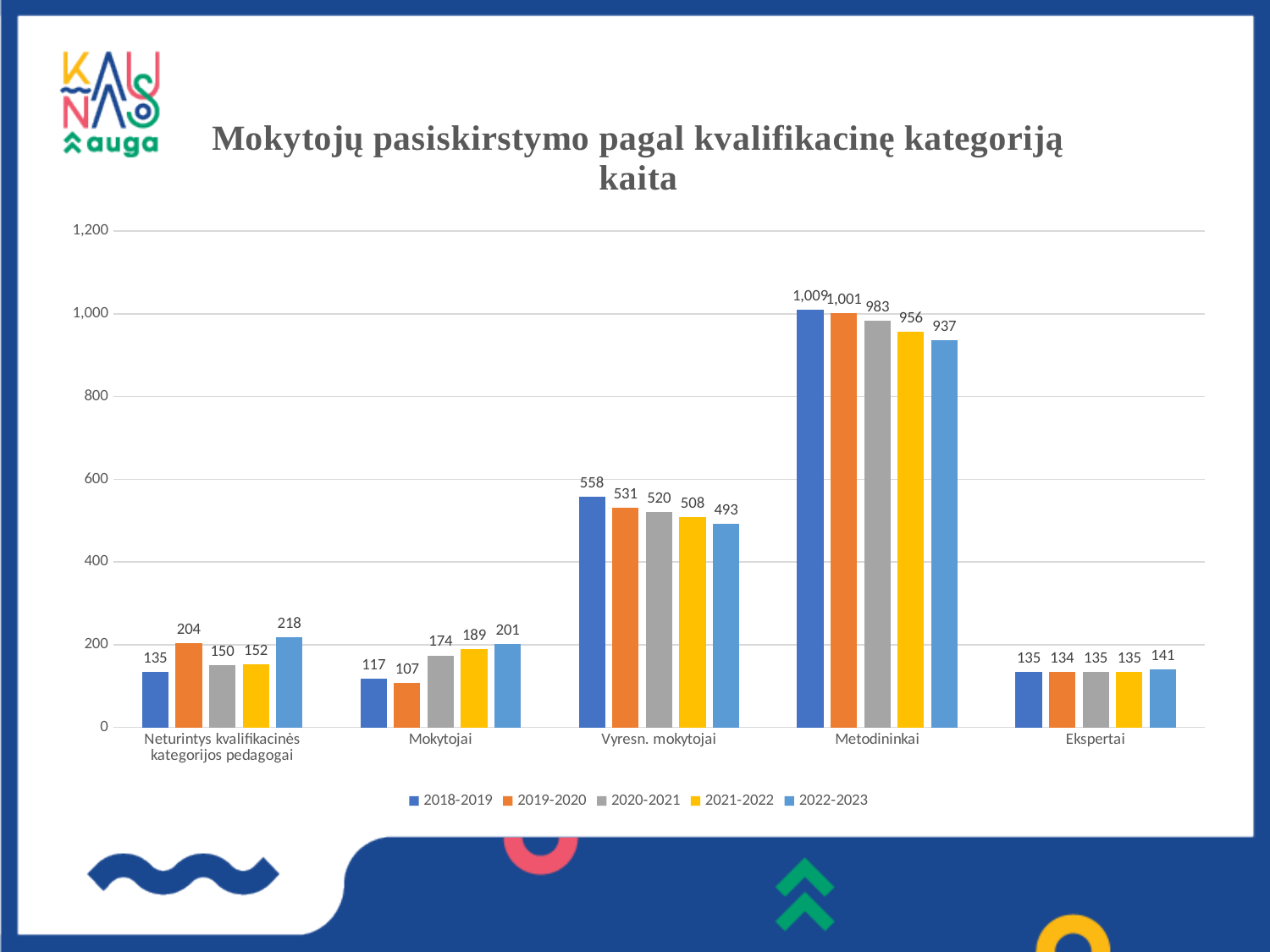

### Chart: Mokytojų pasiskirstymo pagal kvalifikacinę kategoriją kaita

| Category | 2018-2019 | 2019-2020 | 2020-2021 | 2021-2022 | 2022-2023 |
|---|---|---|---|---|---|
| Neturintys kvalifikacinės kategorijos pedagogai | 135.0 | 204.0 | 150.0 | 152.0 | 218.0 |
| Mokytojai | 117.0 | 107.0 | 174.0 | 189.0 | 201.0 |
| Vyresn. mokytojai | 558.0 | 531.0 | 520.0 | 508.0 | 493.0 |
| Metodininkai | 1009.0 | 1001.0 | 983.0 | 956.0 | 937.0 |
| Ekspertai | 135.0 | 134.0 | 135.0 | 135.0 | 141.0 |